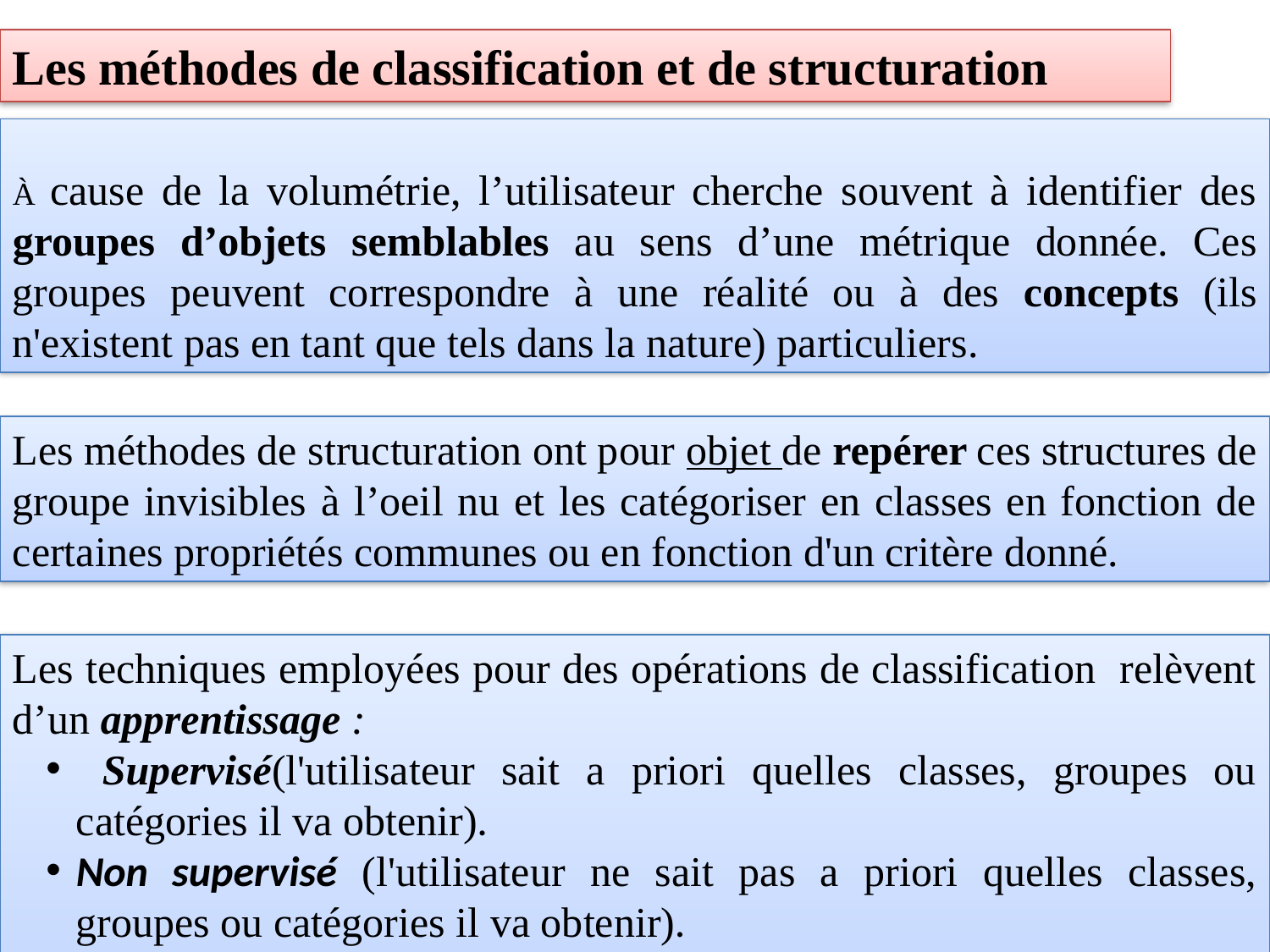

Les méthodes de classification et de structuration

À cause de la volumétrie, l’utilisateur cherche souvent à identifier des groupes d’objets semblables au sens d’une métrique donnée. Ces groupes peuvent correspondre à une réalité ou à des concepts (ils n'existent pas en tant que tels dans la nature) particuliers.
Les méthodes de structuration ont pour objet de repérer ces structures de groupe invisibles à l’oeil nu et les catégoriser en classes en fonction de certaines propriétés communes ou en fonction d'un critère donné.
Les techniques employées pour des opérations de classification  relèvent d’un apprentissage :
 Supervisé(l'utilisateur sait a priori quelles classes, groupes ou catégories il va obtenir).
Non supervisé (l'utilisateur ne sait pas a priori quelles classes, groupes ou catégories il va obtenir).
Mixte